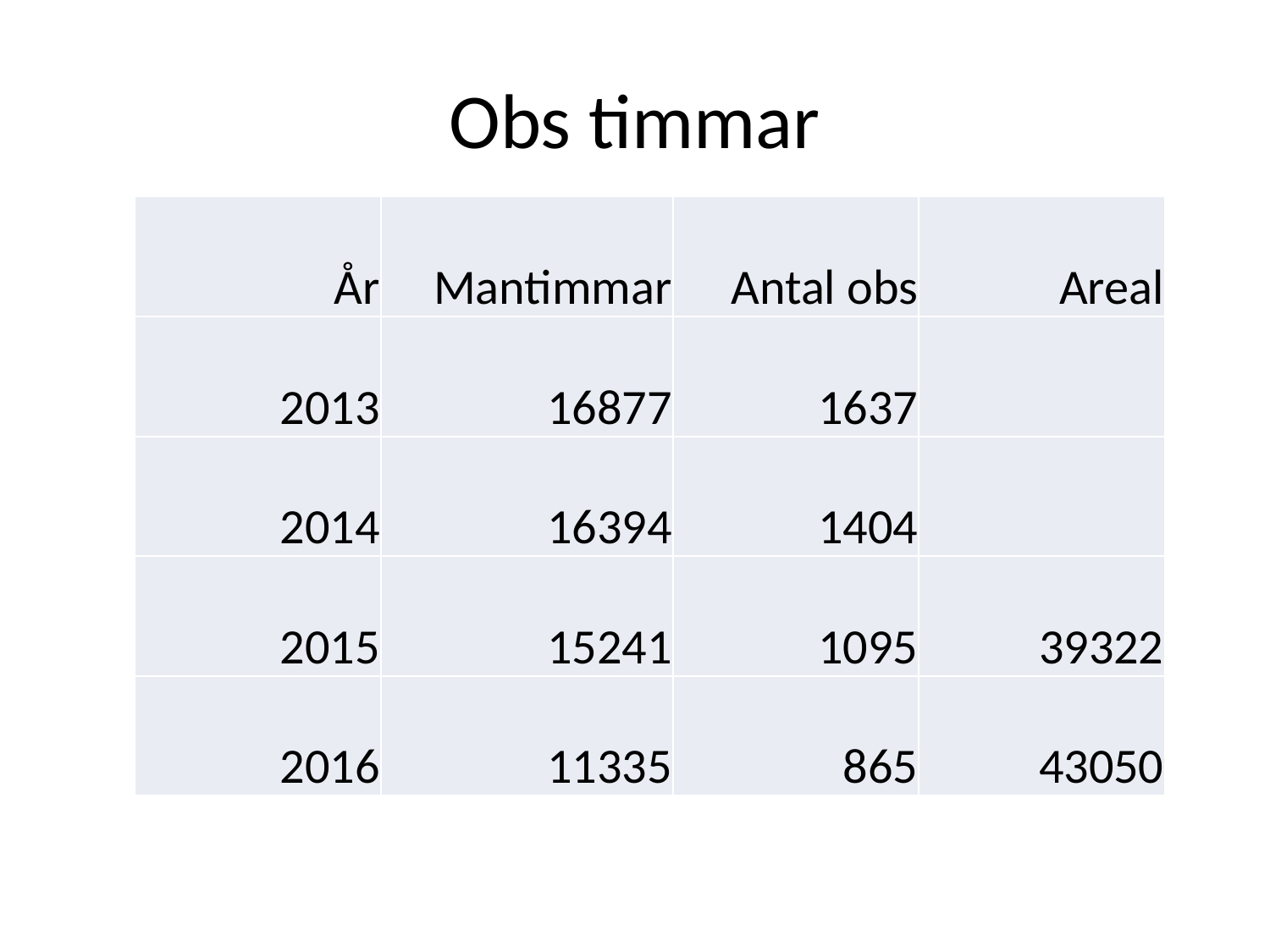

# Obs timmar
| År | Mantimmar | Antal obs | Areal |
| --- | --- | --- | --- |
| 2013 | 16877 | 1637 |  |
| 2014 | 16394 | 1404 |  |
| 2015 | 15241 | 1095 | 39322 |
| 2016 | 11335 | 865 | 43050 |